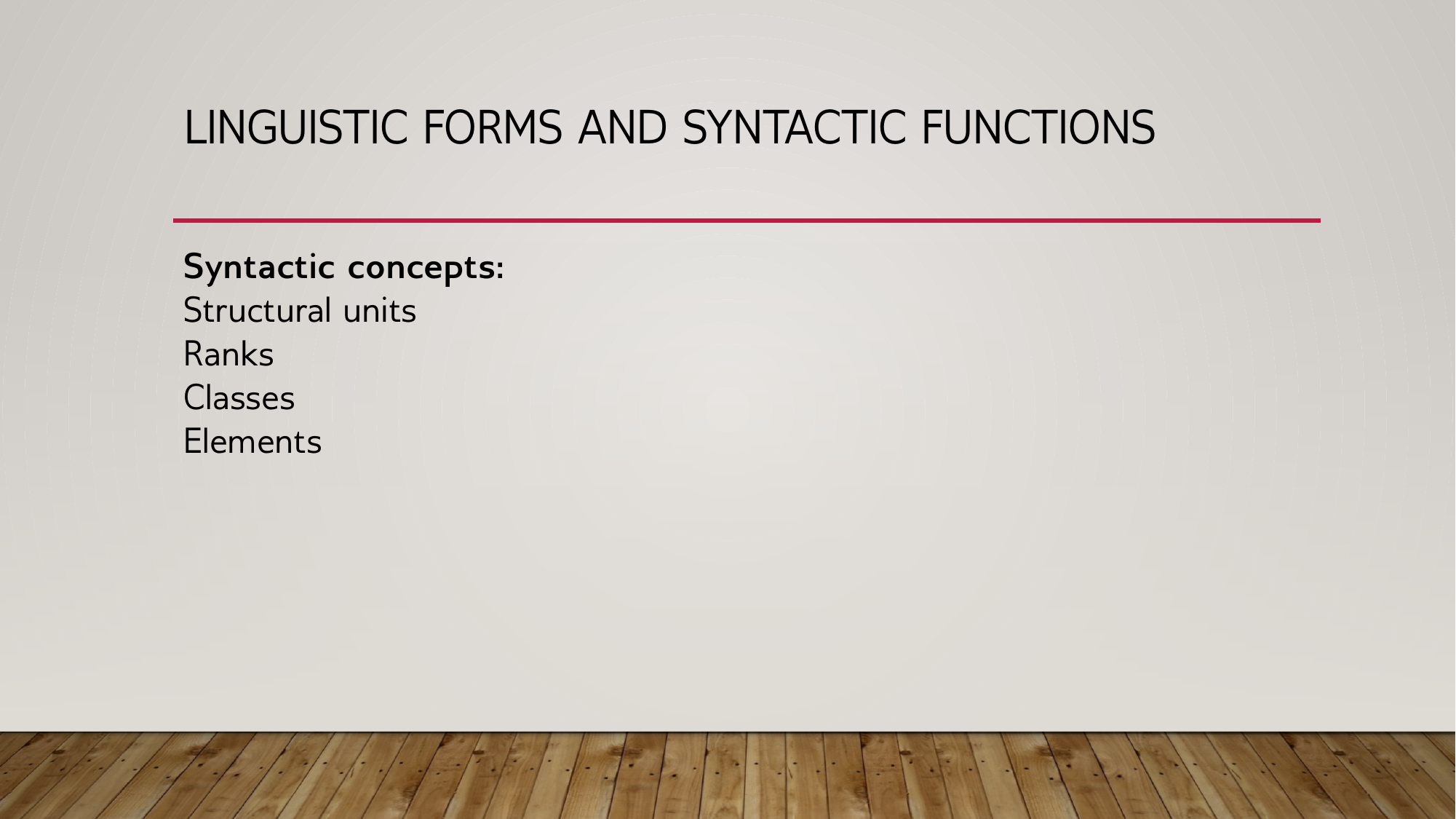

# Linguistic forms and syntactic functions
Syntactic concepts:
Structural units
Ranks
Classes
Elements